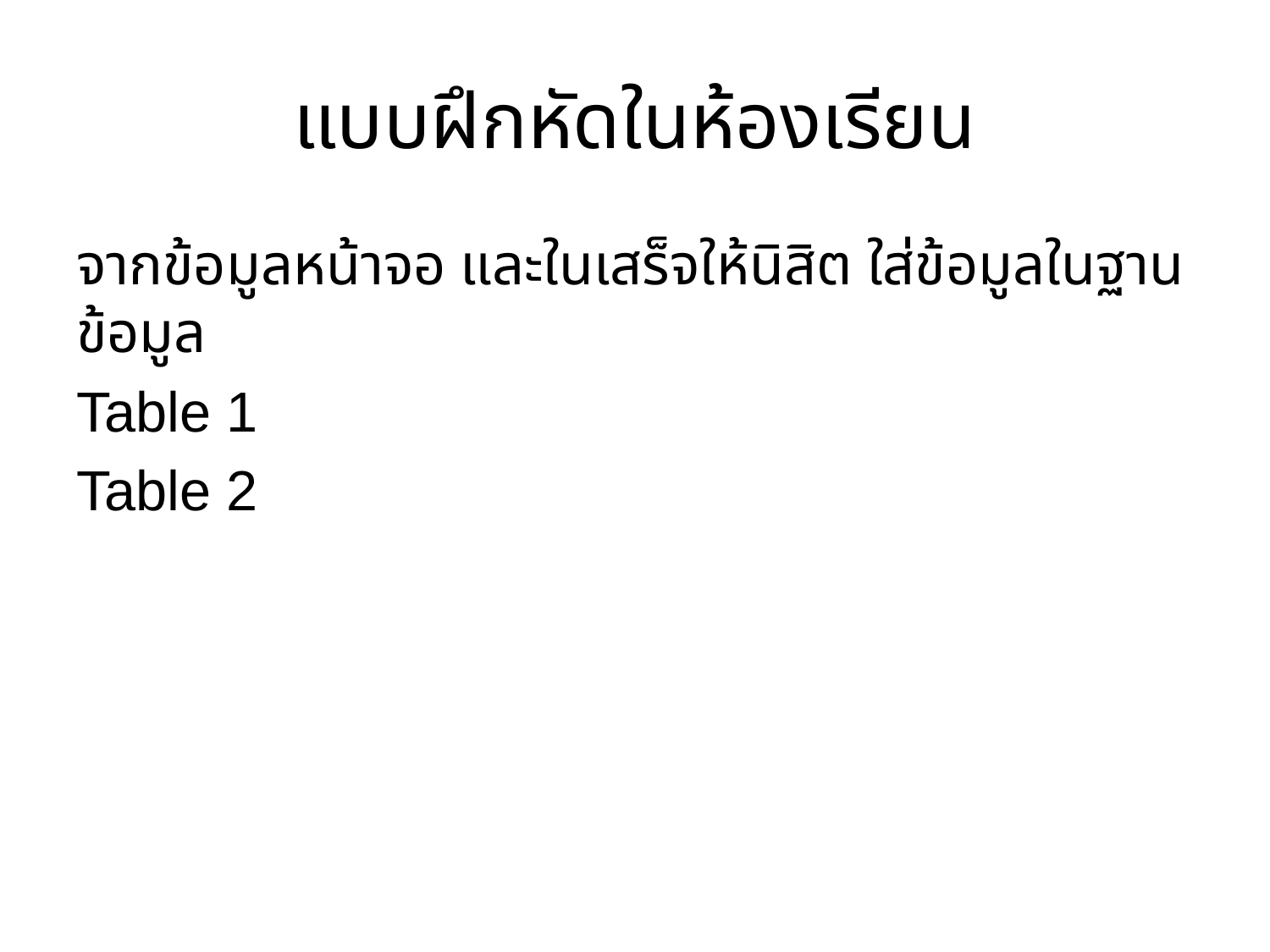

# แบบฝึกหัดในห้องเรียน
จากข้อมูลหน้าจอ และในเสร็จให้นิสิต ใส่ข้อมูลในฐานข้อมูล
Table 1
Table 2